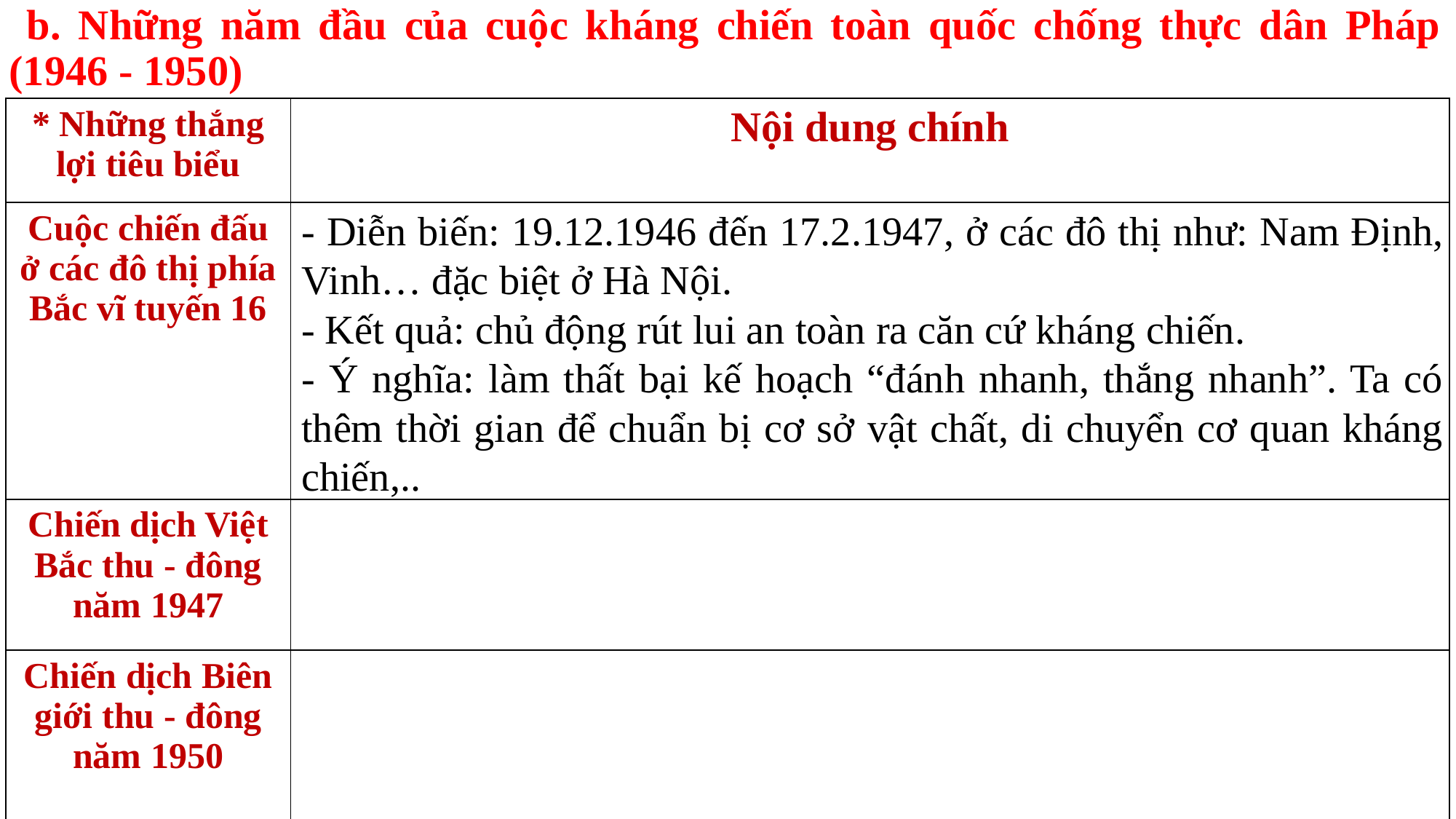

# b. Những năm đầu của cuộc kháng chiến toàn quốc chống thực dân Pháp (1946 - 1950)
| \* Những thắng lợi tiêu biểu | Nội dung chính |
| --- | --- |
| Cuộc chiến đấu ở các đô thị phía Bắc vĩ tuyến 16 |  |
| Chiến dịch Việt Bắc thu - đông năm 1947 |  |
| Chiến dịch Biên giới thu - đông năm 1950 |  |
- Diễn biến: 19.12.1946 đến 17.2.1947, ở các đô thị như: Nam Định, Vinh… đặc biệt ở Hà Nội.
- Kết quả: chủ động rút lui an toàn ra căn cứ kháng chiến.
- Ý nghĩa: làm thất bại kế hoạch “đánh nhanh, thắng nhanh”. Ta có thêm thời gian để chuẩn bị cơ sở vật chất, di chuyển cơ quan kháng chiến,..